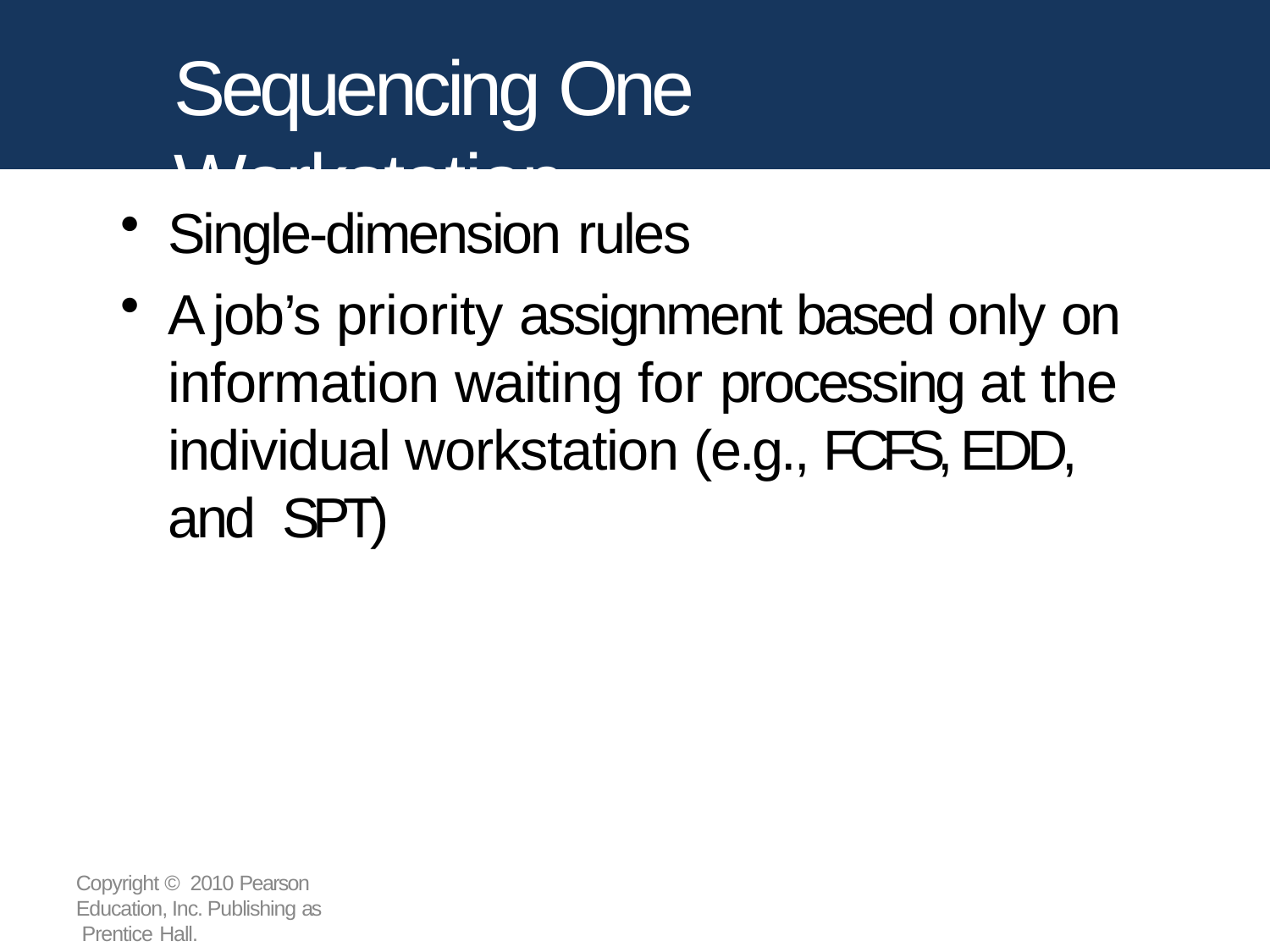

# Sequencing One Workstation
Single-dimension rules
A job’s priority assignment based only on  information waiting for processing at the  individual workstation (e.g., FCFS, EDD, and  SPT)
Copyright © 2010 Pearson  Education, Inc. Publishing as  Prentice Hall.